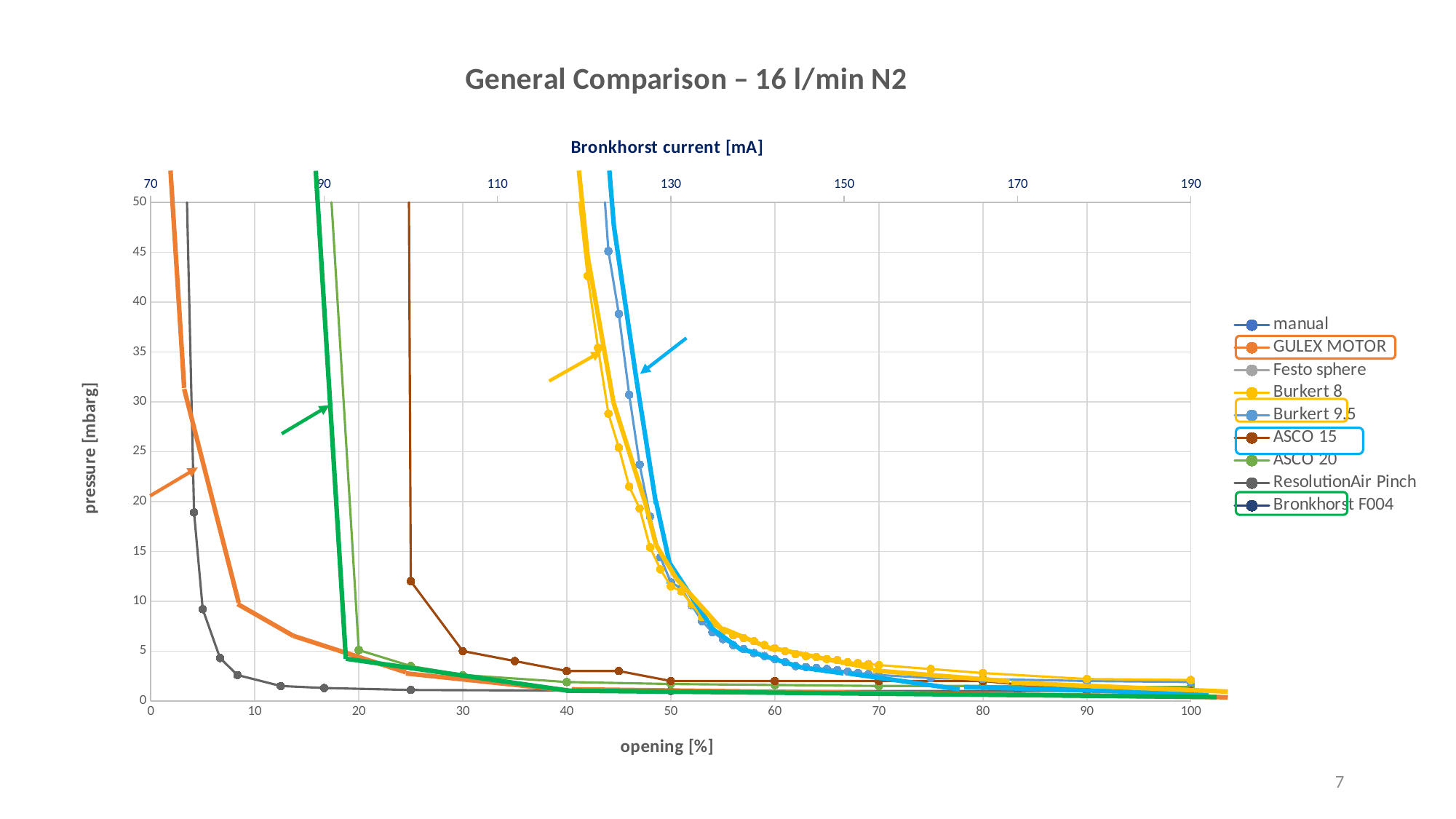

### Chart: General Comparison – 16 l/min N2

| Category |  |  |  |  |  |  |  |  |  |
|---|---|---|---|---|---|---|---|---|---|

7